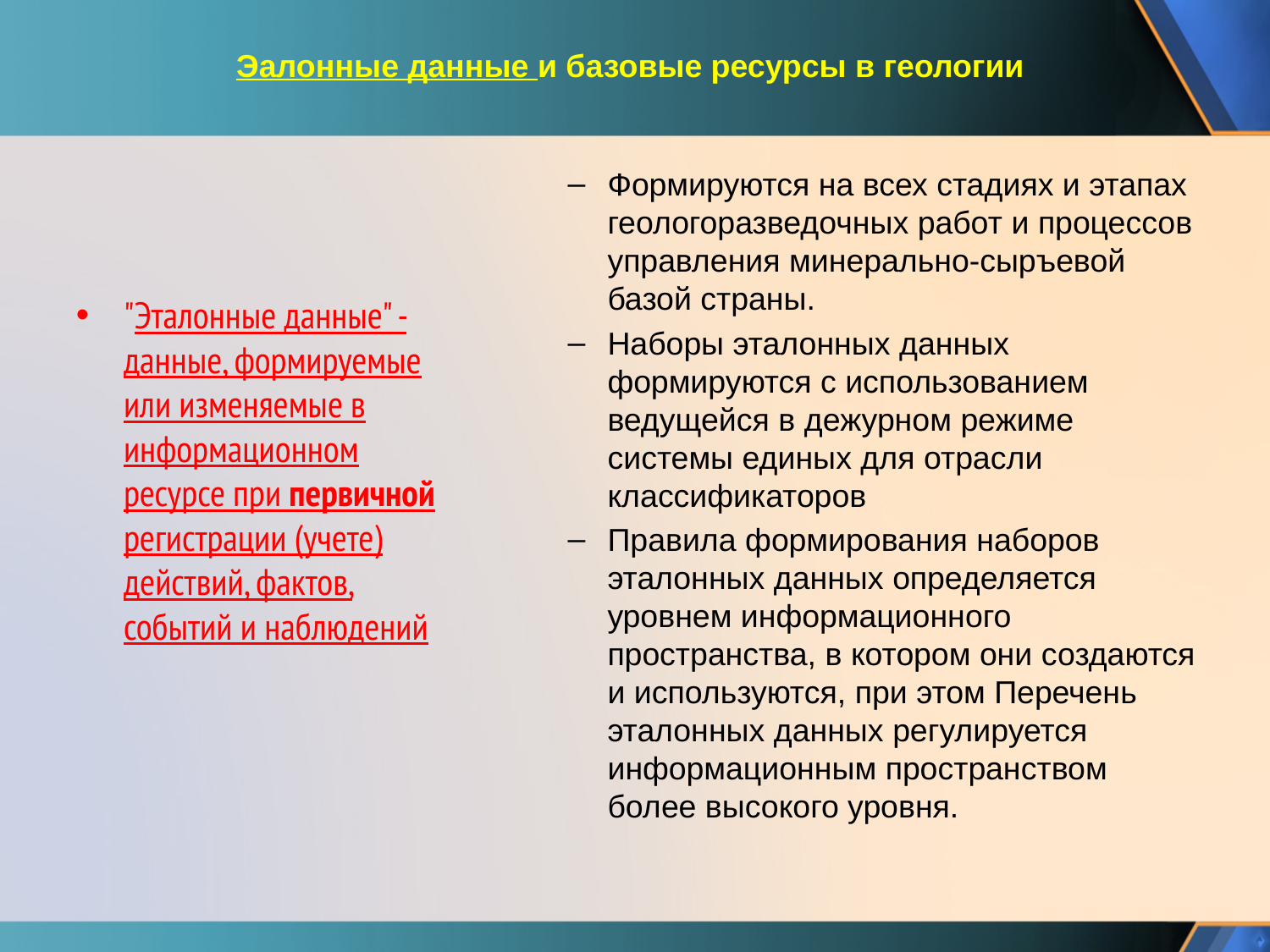

Эалонные данные и базовые ресурсы в геологии
Формируются на всех стадиях и этапах геологоразведочных работ и процессов управления минерально-сыръевой базой страны.
Наборы эталонных данных формируются с использованием ведущейся в дежурном режиме системы единых для отрасли классификаторов
Правила формирования наборов эталонных данных определяется уровнем информационного пространства, в котором они создаются и используются, при этом Перечень эталонных данных регулируется информационным пространством более высокого уровня.

"Эталонные данные" - данные, формируемые или изменяемые в информационном ресурсе при первичной регистрации (учете) действий, фактов, событий и наблюдений